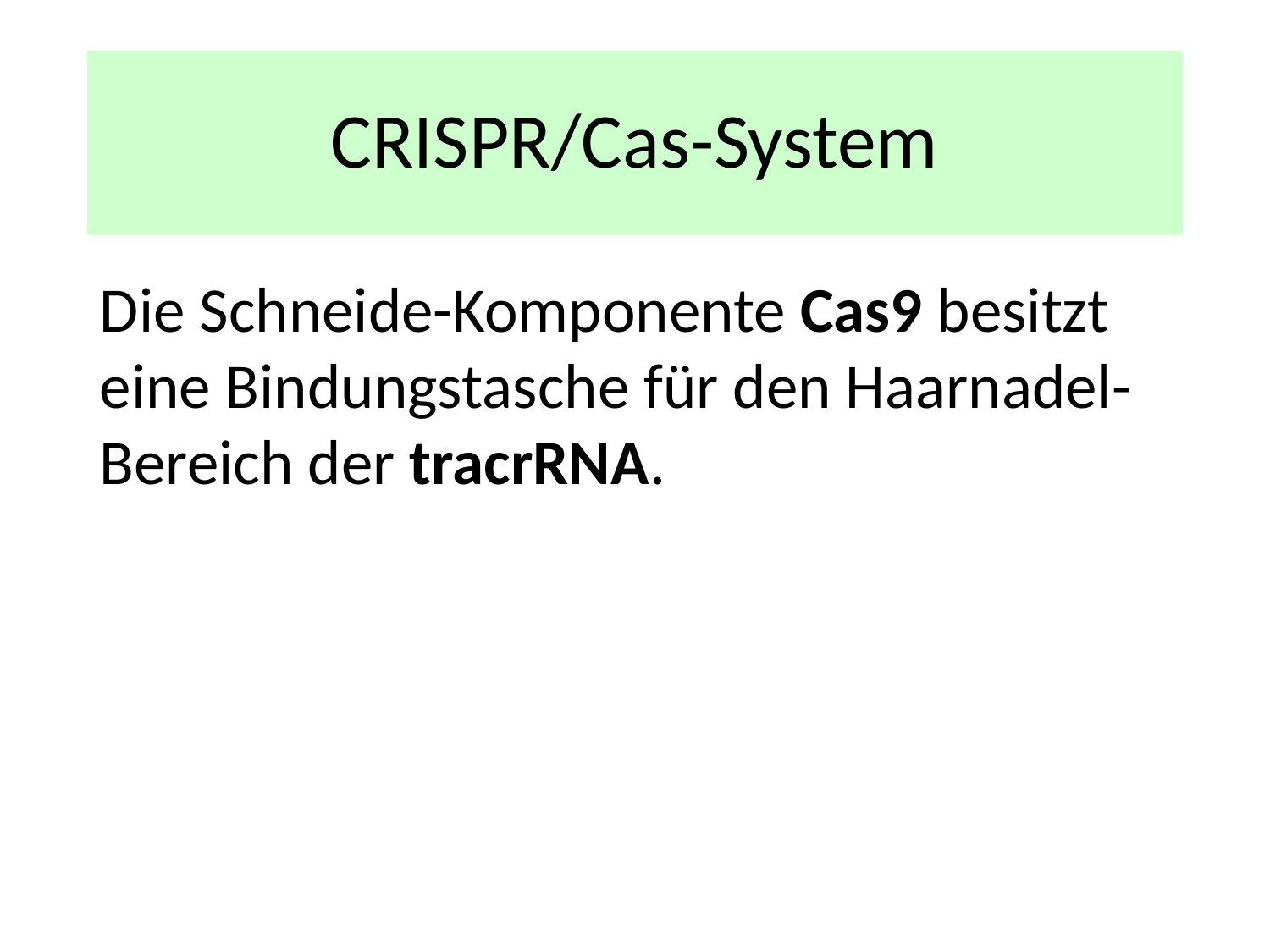

# CRISPR/Cas-System
Die Schneide-Komponente Cas9 besitzt eine Bindungstasche für den Haarnadel-Bereich der tracrRNA.